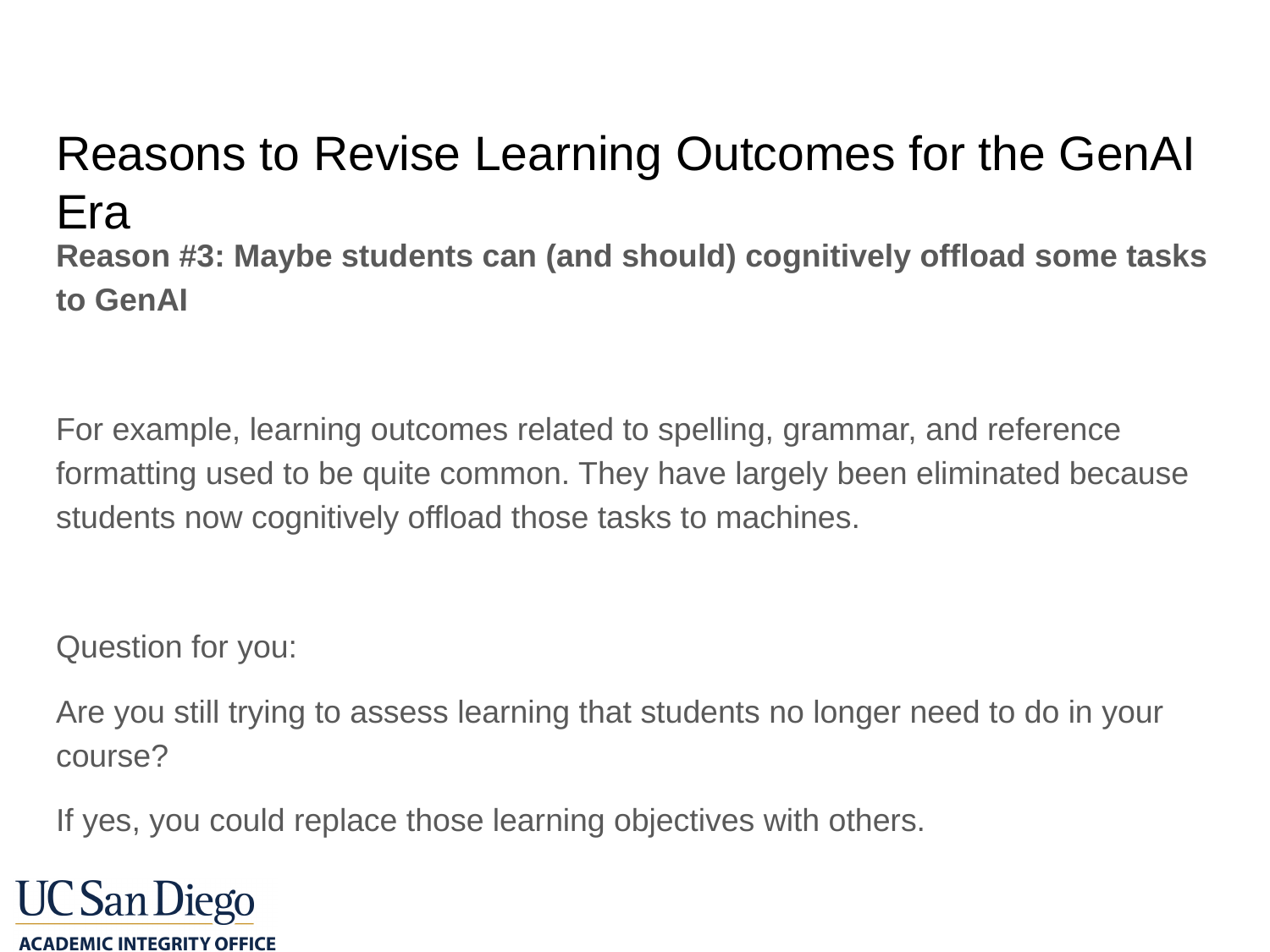

# Reasons to Revise Learning Outcomes for the GenAI Era
Reason #3: Maybe students can (and should) cognitively offload some tasks to GenAI

For example, learning outcomes related to spelling, grammar, and reference formatting used to be quite common. They have largely been eliminated because students now cognitively offload those tasks to machines.

Question for you:
Are you still trying to assess learning that students no longer need to do in your course?
If yes, you could replace those learning objectives with others.